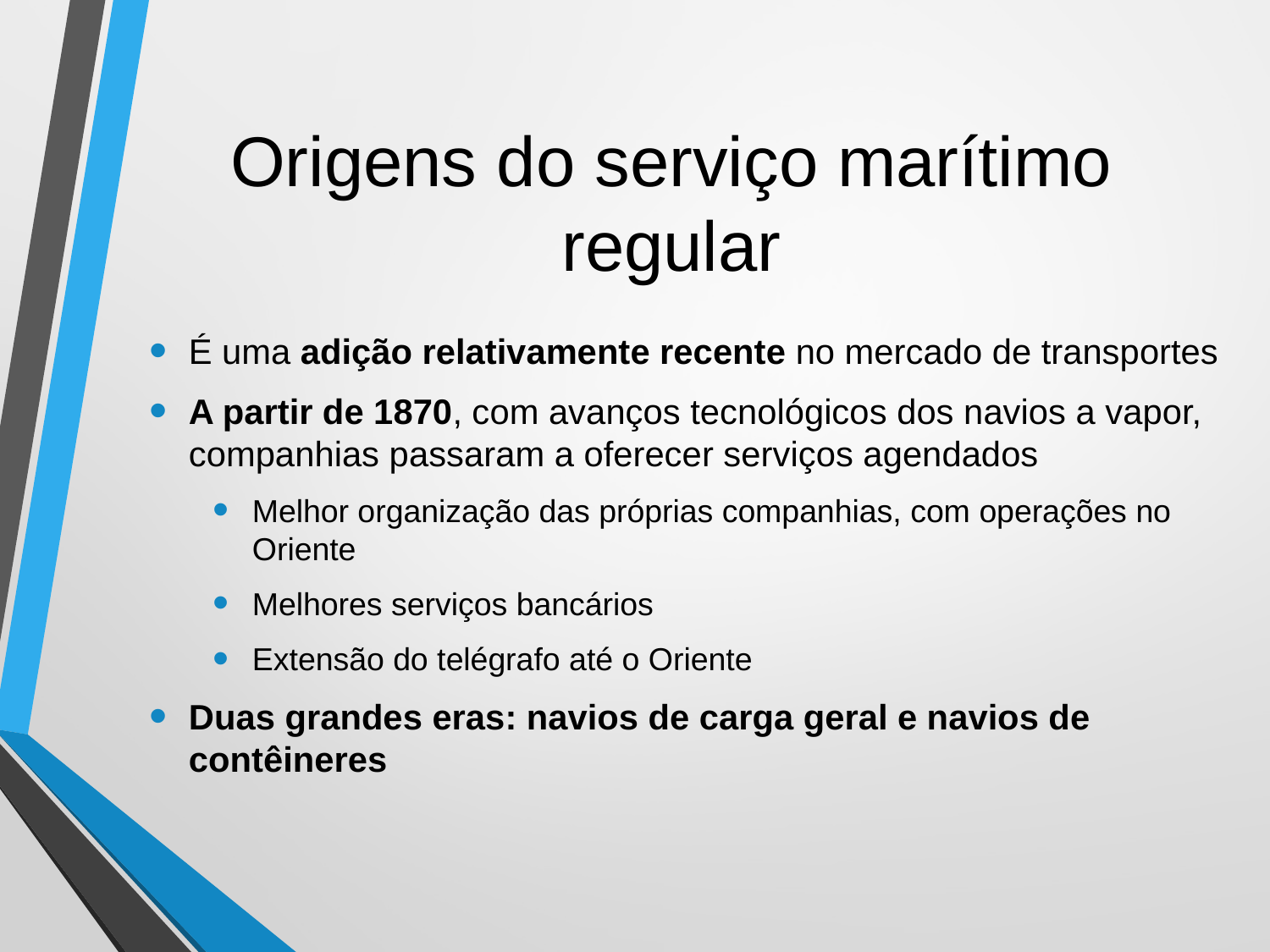

# Origens do serviço marítimo regular
É uma adição relativamente recente no mercado de transportes
A partir de 1870, com avanços tecnológicos dos navios a vapor, companhias passaram a oferecer serviços agendados
Melhor organização das próprias companhias, com operações no Oriente
Melhores serviços bancários
Extensão do telégrafo até o Oriente
Duas grandes eras: navios de carga geral e navios de contêineres